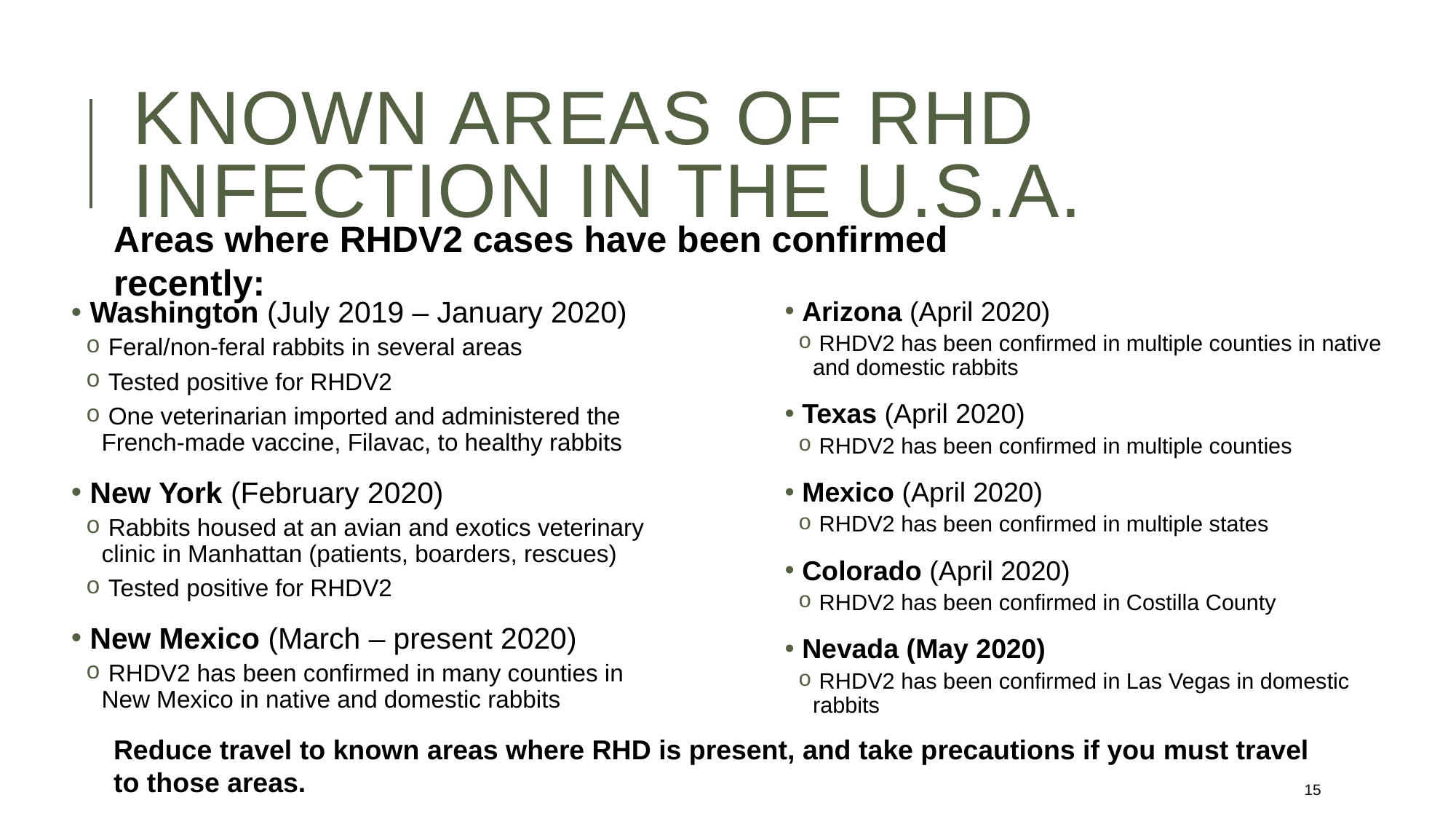

# Known Areas of RHD Infection in the U.S.A.
Areas where RHDV2 cases have been confirmed recently:

 Arizona (April 2020)
 RHDV2 has been confirmed in multiple counties in native and domestic rabbits
 Texas (April 2020)
 RHDV2 has been confirmed in multiple counties
 Mexico (April 2020)
 RHDV2 has been confirmed in multiple states
 Colorado (April 2020)
 RHDV2 has been confirmed in Costilla County
 Nevada (May 2020)
 RHDV2 has been confirmed in Las Vegas in domestic rabbits

 Washington (July 2019 – January 2020)
 Feral/non-feral rabbits in several areas
 Tested positive for RHDV2
 One veterinarian imported and administered the French-made vaccine, Filavac, to healthy rabbits
 New York (February 2020)
 Rabbits housed at an avian and exotics veterinary clinic in Manhattan (patients, boarders, rescues)
 Tested positive for RHDV2
 New Mexico (March – present 2020)
 RHDV2 has been confirmed in many counties in New Mexico in native and domestic rabbits

Reduce travel to known areas where RHD is present, and take precautions if you must travel to those areas.

15